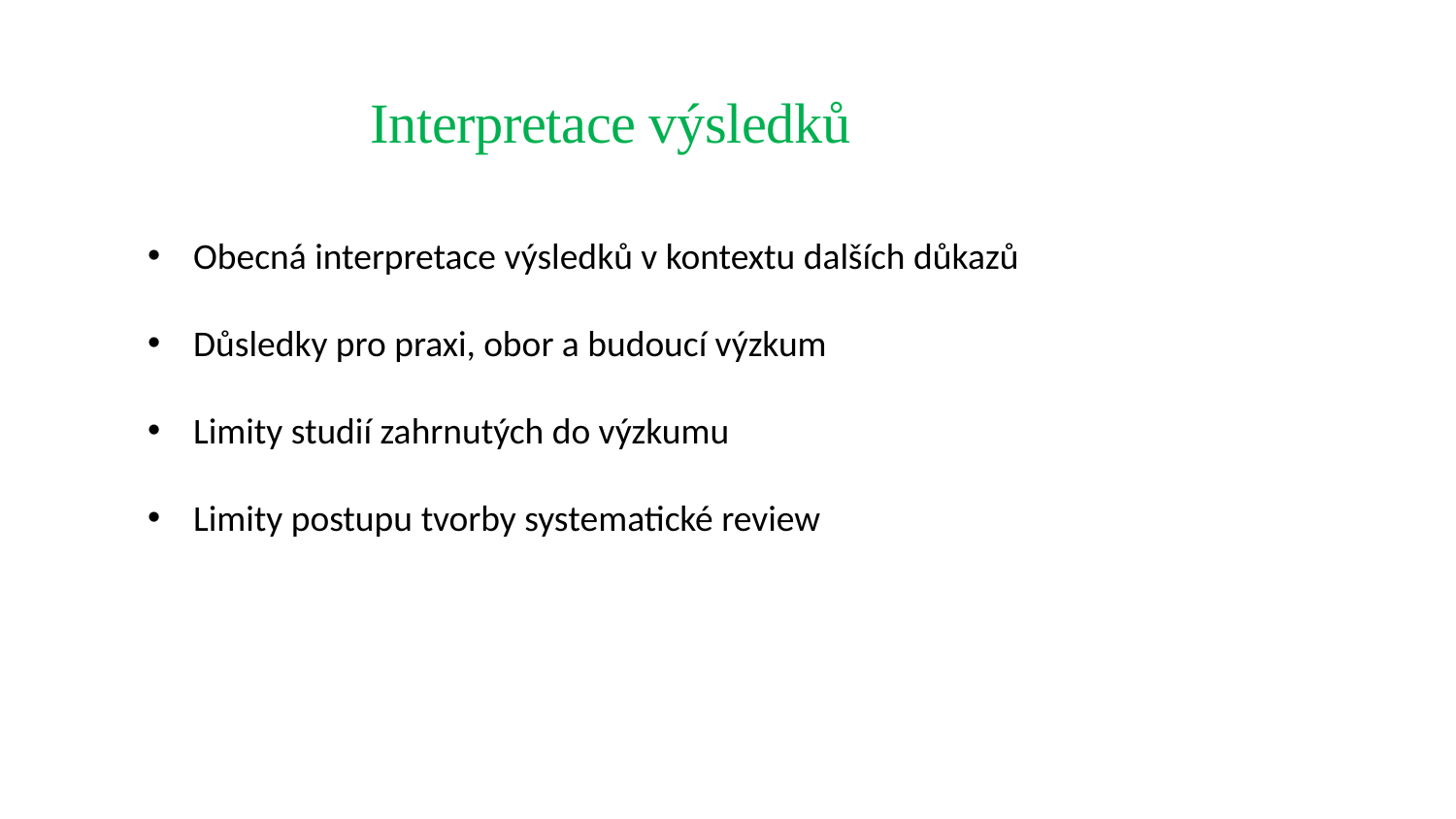

# Interpretace výsledků
Obecná interpretace výsledků v kontextu dalších důkazů

Důsledky pro praxi, obor a budoucí výzkum

Limity studií zahrnutých do výzkumu

Limity postupu tvorby systematické review